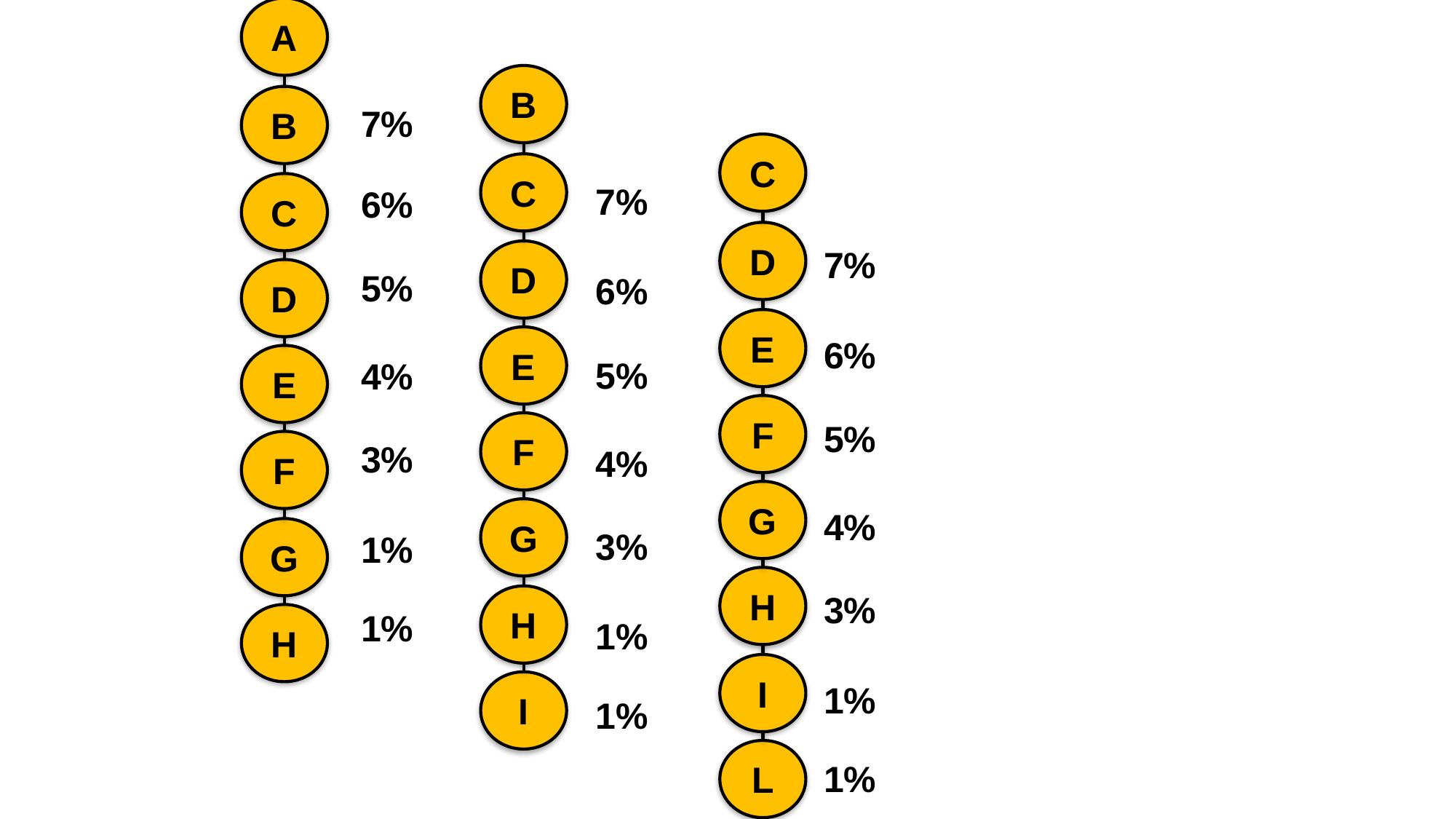

A
B
B
7%
C
C
C
7%
6%
D
7%
D
D
5%
6%
E
6%
E
E
5%
4%
F
5%
F
F
3%
4%
G
G
4%
G
3%
1%
H
3%
H
1%
H
1%
I
1%
I
1%
L
1%